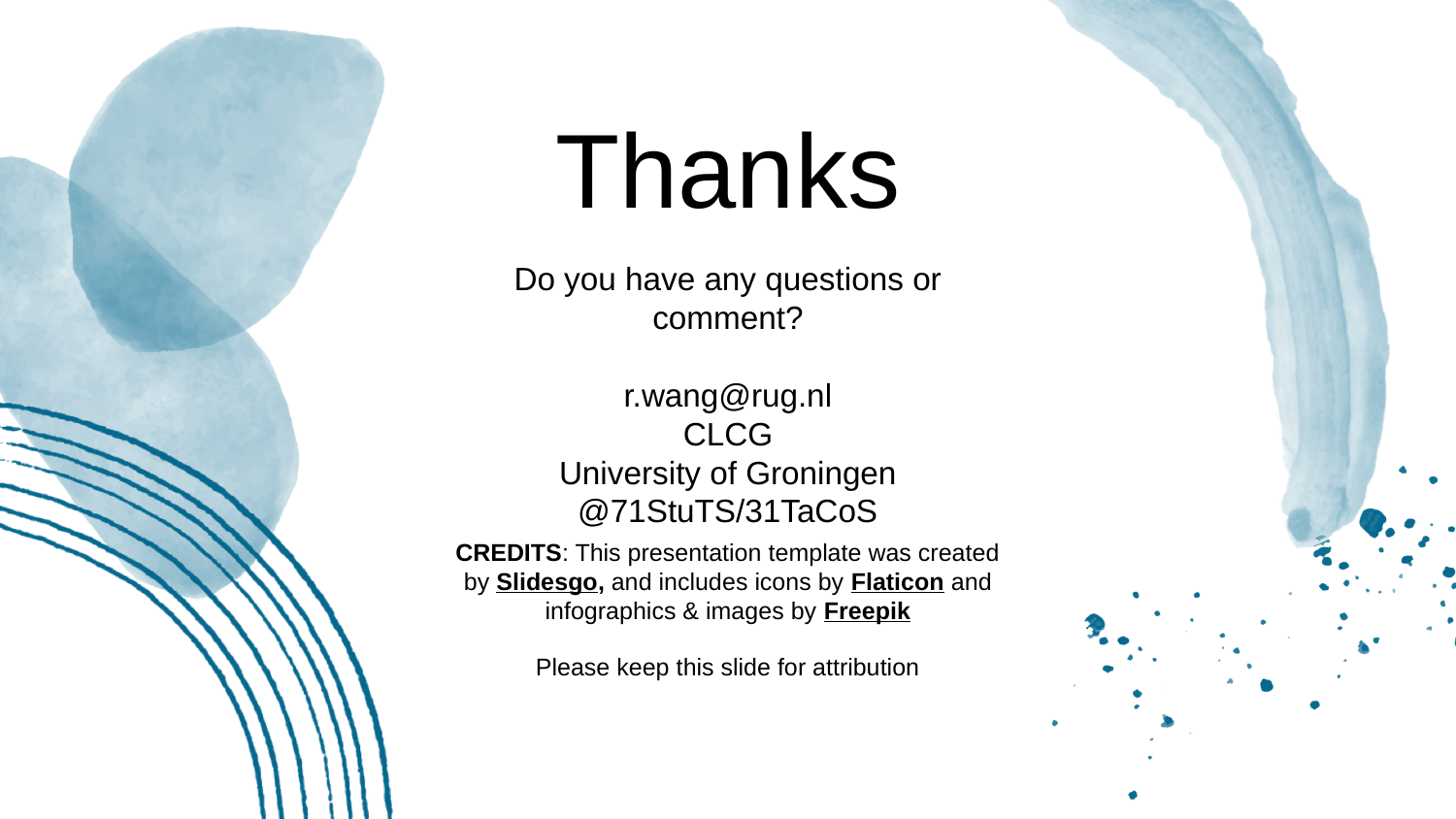

# Thanks
Do you have any questions or comment?

r.wang@rug.nl
CLCG
University of Groningen
@71StuTS/31TaCoS
Please keep this slide for attribution